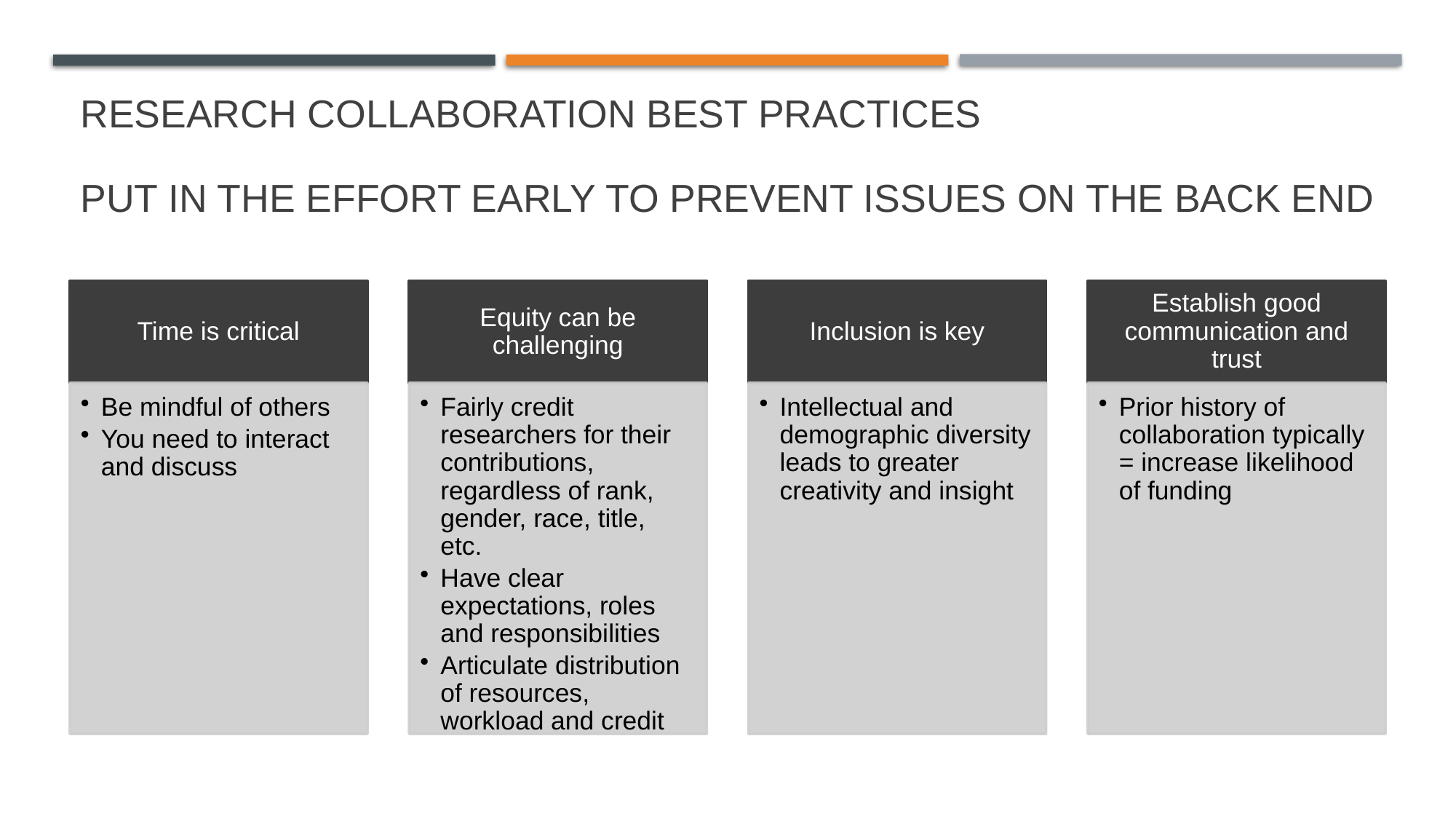

# Research collaboration best Practices Put in the effort early to prevent issues on the back end
Time is critical
Be mindful of others
You need to interact and discuss
Equity can be challenging
Fairly credit researchers for their contributions, regardless of rank, gender, race, title, etc.
Have clear expectations, roles and responsibilities
Articulate distribution of resources, workload and credit
Inclusion is key
Intellectual and demographic diversity leads to greater creativity and insight
Establish good communication and trust
Prior history of collaboration typically = increase likelihood of funding